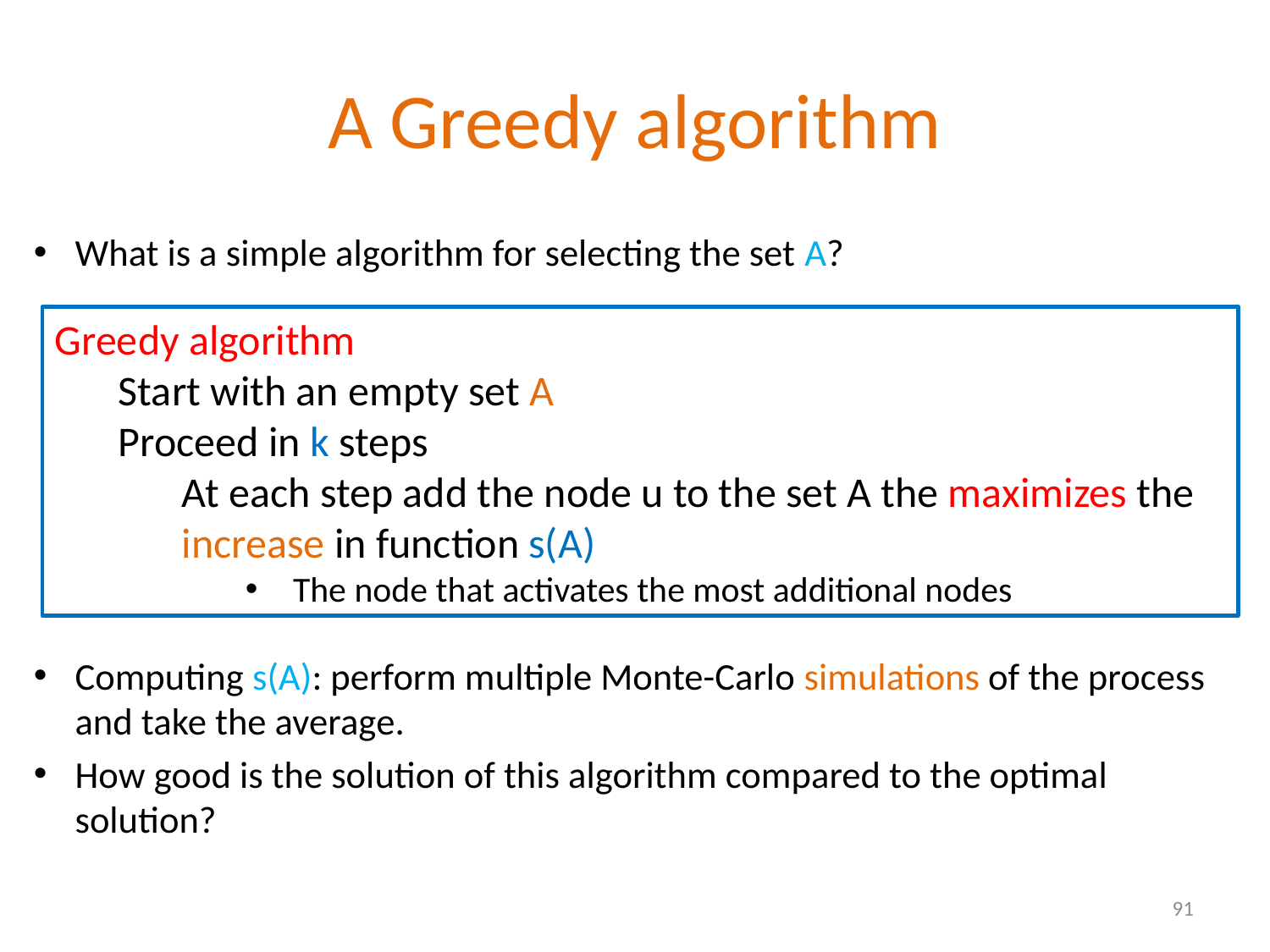

# A Greedy algorithm
What is a simple algorithm for selecting the set A?

Computing s(A): perform multiple Monte-Carlo simulations of the process and take the average.
How good is the solution of this algorithm compared to the optimal solution?
Greedy algorithm
Start with an empty set A
Proceed in k steps
At each step add the node u to the set A the maximizes the increase in function s(A)
The node that activates the most additional nodes
91